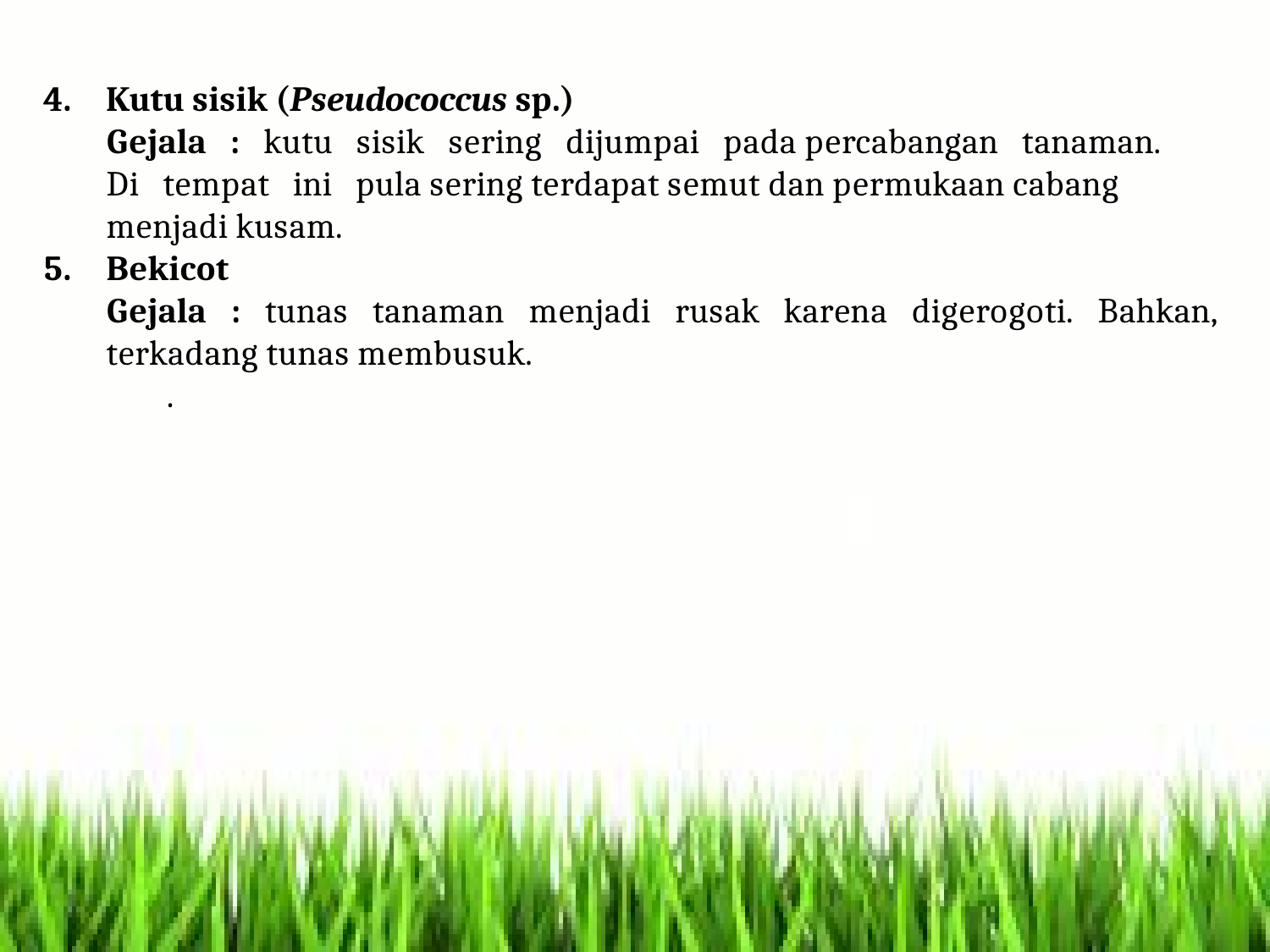

Kutu sisik (Pseudococcus sp.)
Gejala   :   kutu   sisik   sering   dijumpai   pada percabangan   tanaman.   Di   tempat   ini   pula sering terdapat semut dan permukaan cabang menjadi kusam.
Bekicot
Gejala : tunas tanaman menjadi rusak karena digerogoti. Bahkan, terkadang tunas membusuk.
.